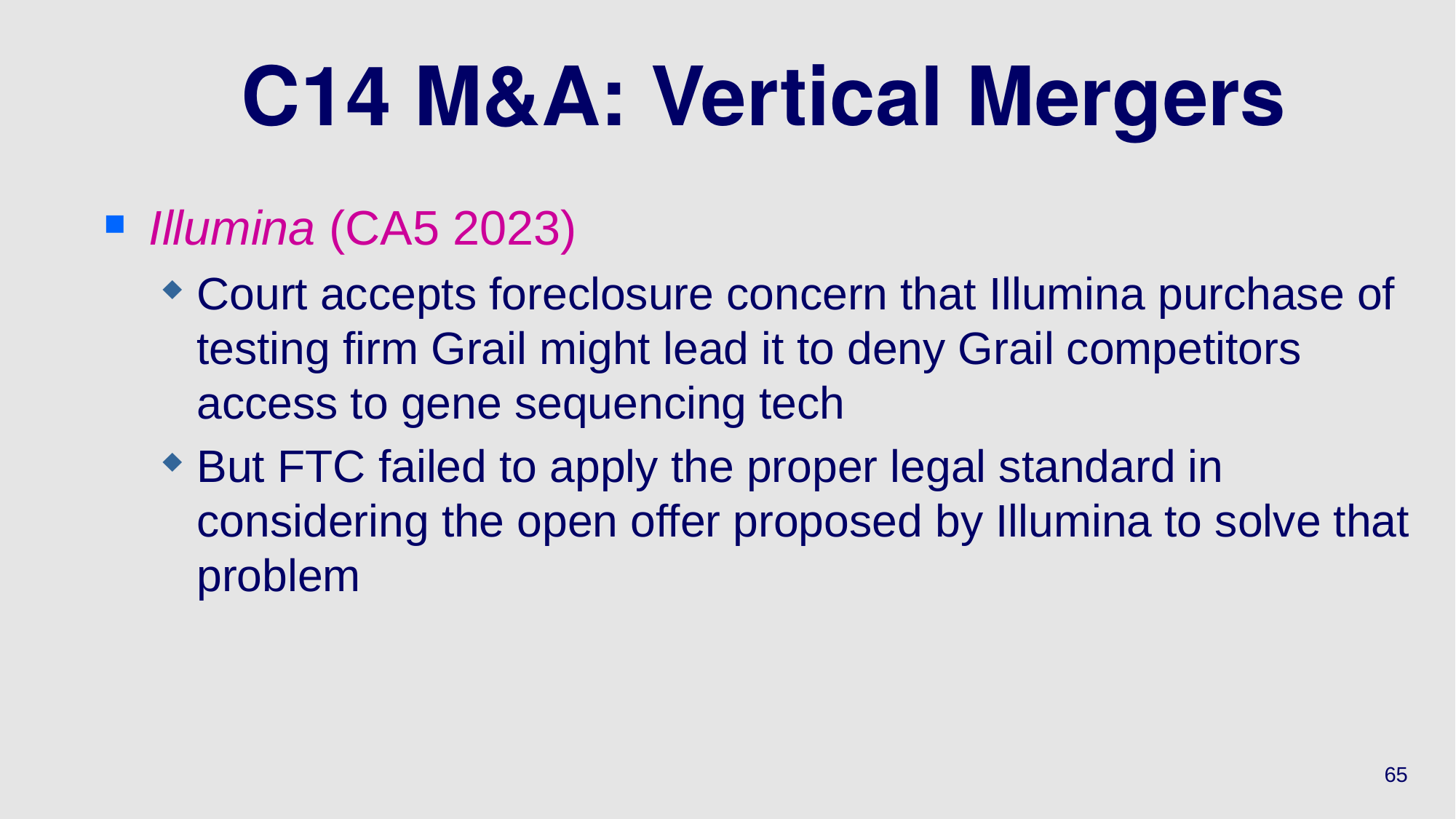

# C14 M&A: Vertical Mergers
Illumina (CA5 2023)
Court accepts foreclosure concern that Illumina purchase of testing firm Grail might lead it to deny Grail competitors access to gene sequencing tech
But FTC failed to apply the proper legal standard in considering the open offer proposed by Illumina to solve that problem

65